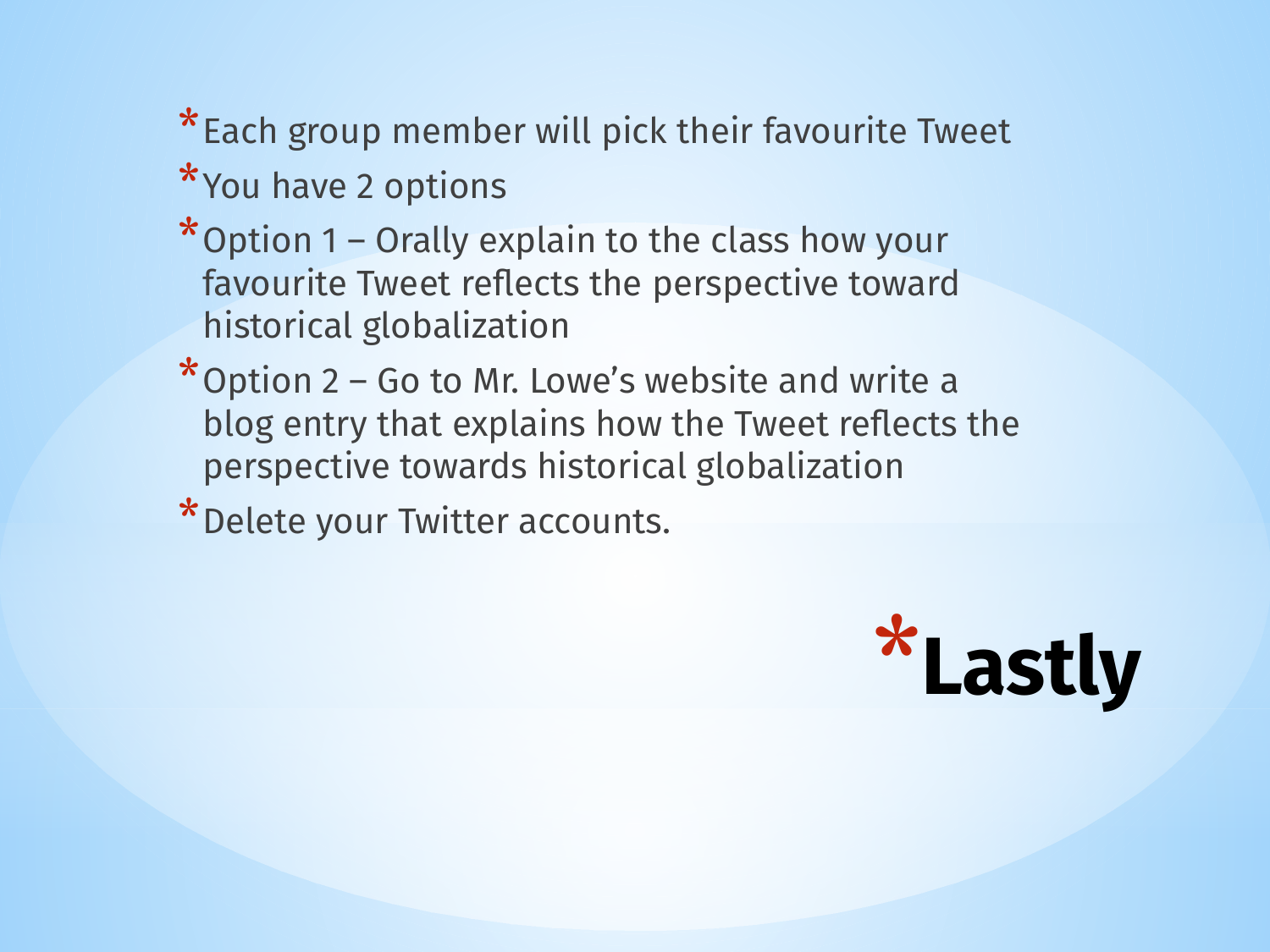

Each group member will pick their favourite Tweet
You have 2 options
Option 1 – Orally explain to the class how your favourite Tweet reflects the perspective toward historical globalization
Option 2 – Go to Mr. Lowe’s website and write a blog entry that explains how the Tweet reflects the perspective towards historical globalization
Delete your Twitter accounts.
# Lastly